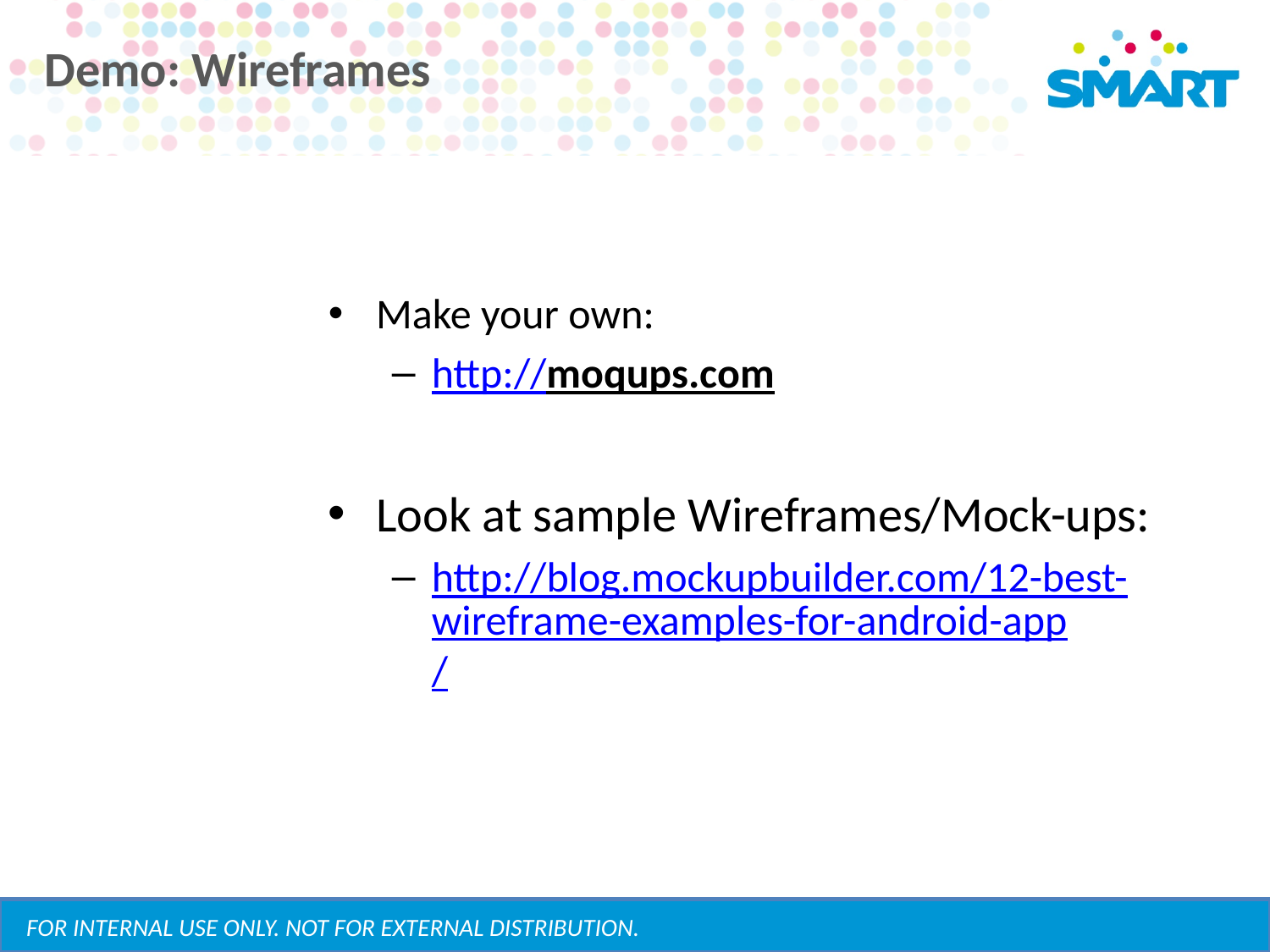

# Demo: Wireframes
Make your own:
http://moqups.com

Look at sample Wireframes/Mock-ups:
http://blog.mockupbuilder.com/12-best-wireframe-examples-for-android-app/